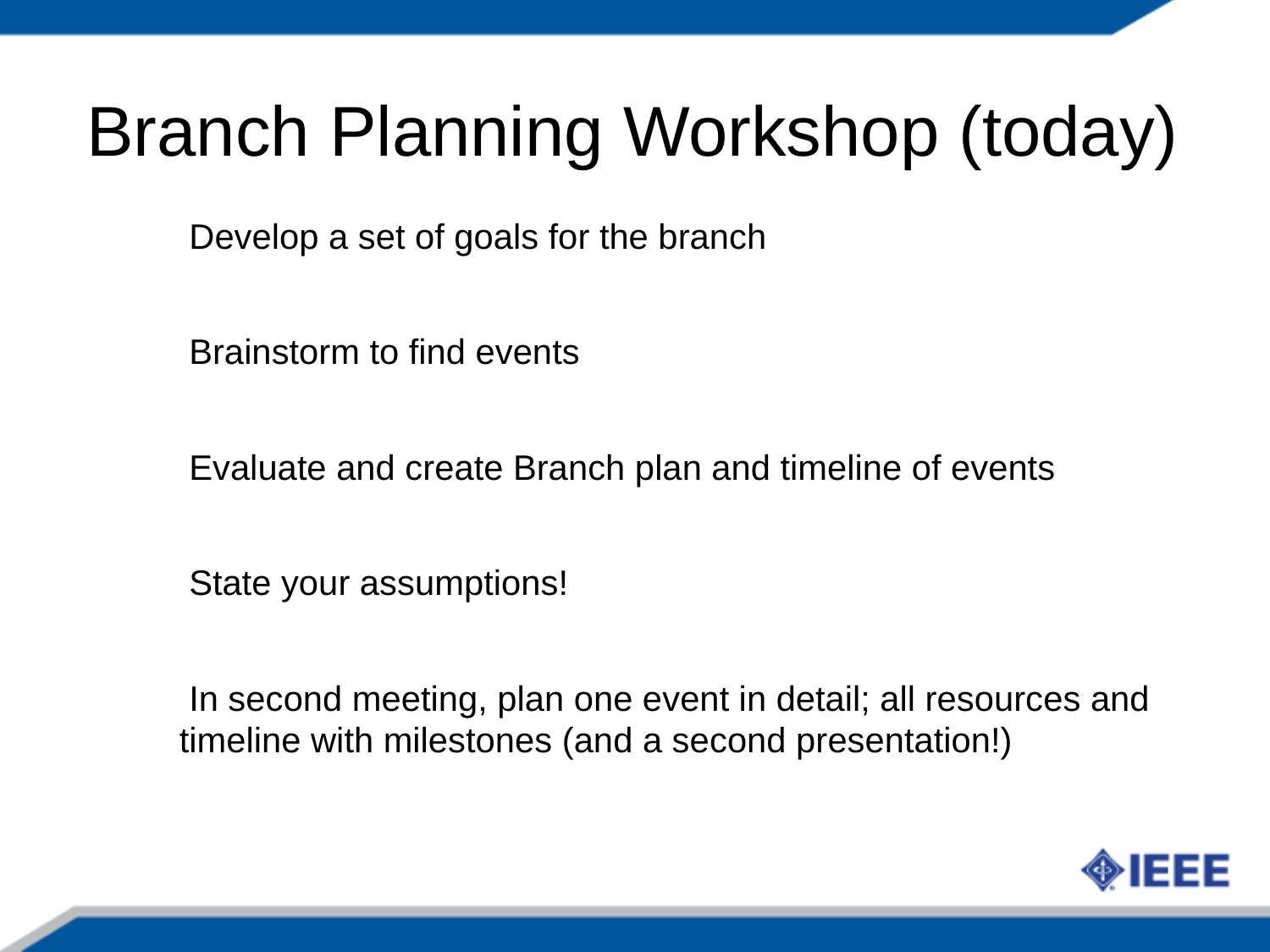

Branch Planning Workshop (today)
 Develop a set of goals for the branch

 Brainstorm to find events

 Evaluate and create Branch plan and timeline of events

 State your assumptions!

 In second meeting, plan one event in detail; all resources and
timeline with milestones (and a second presentation!)